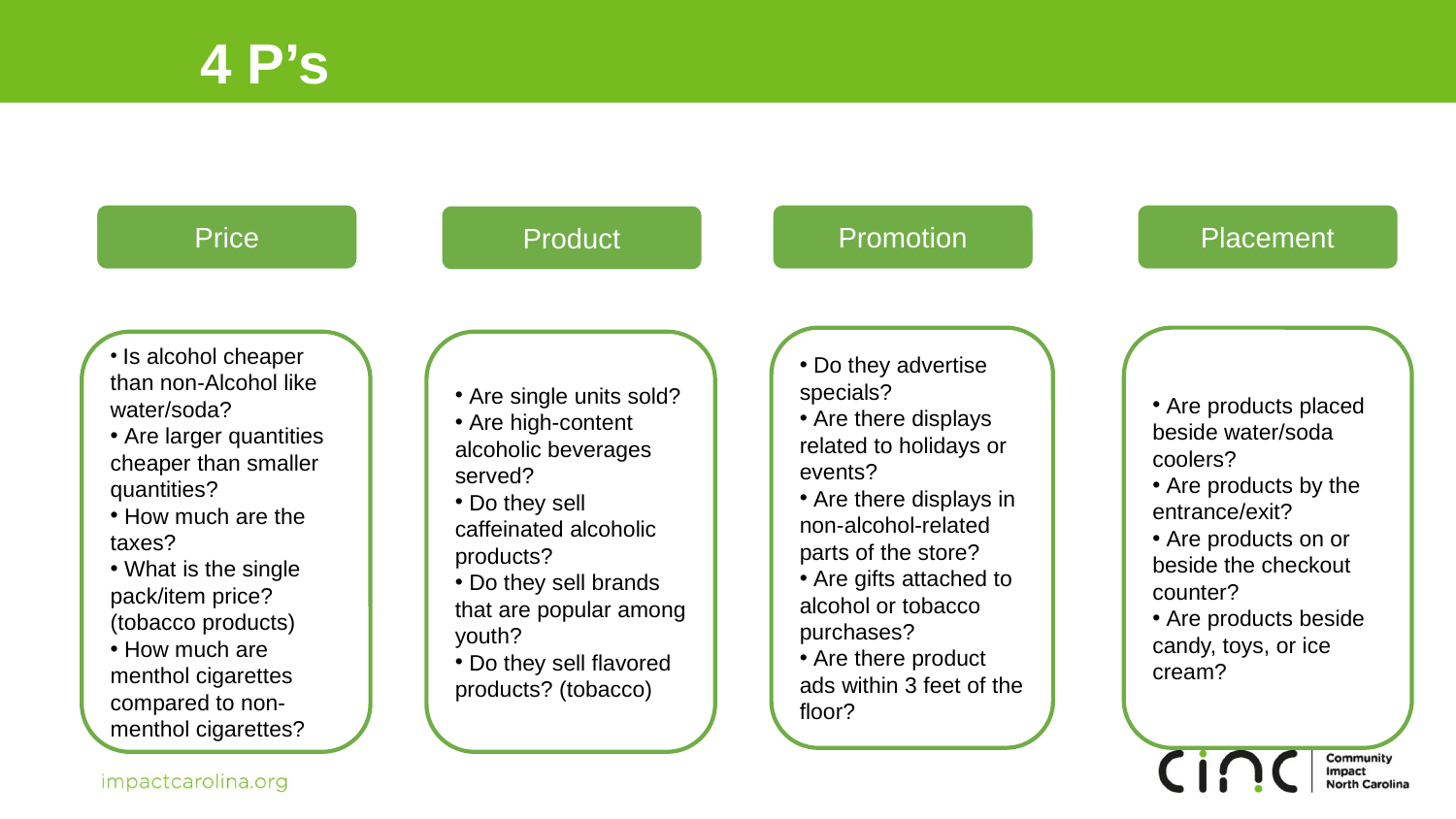

4 P’s

Price
Promotion
Placement
Product
 Do they advertise specials?
 Are there displays related to holidays or events?
 Are there displays in non-alcohol-related parts of the store?
 Are gifts attached to alcohol or tobacco purchases?
 Are there product ads within 3 feet of the floor?
 Are products placed beside water/soda coolers?
 Are products by the entrance/exit?
 Are products on or beside the checkout counter?
 Are products beside candy, toys, or ice cream?
 Is alcohol cheaper than non-Alcohol like water/soda?
 Are larger quantities cheaper than smaller quantities?
 How much are the taxes?
 What is the single pack/item price? (tobacco products)
 How much are menthol cigarettes compared to non-menthol cigarettes?
 Are single units sold?
 Are high-content alcoholic beverages served?
 Do they sell caffeinated alcoholic products?
 Do they sell brands that are popular among youth?
 Do they sell flavored products? (tobacco)